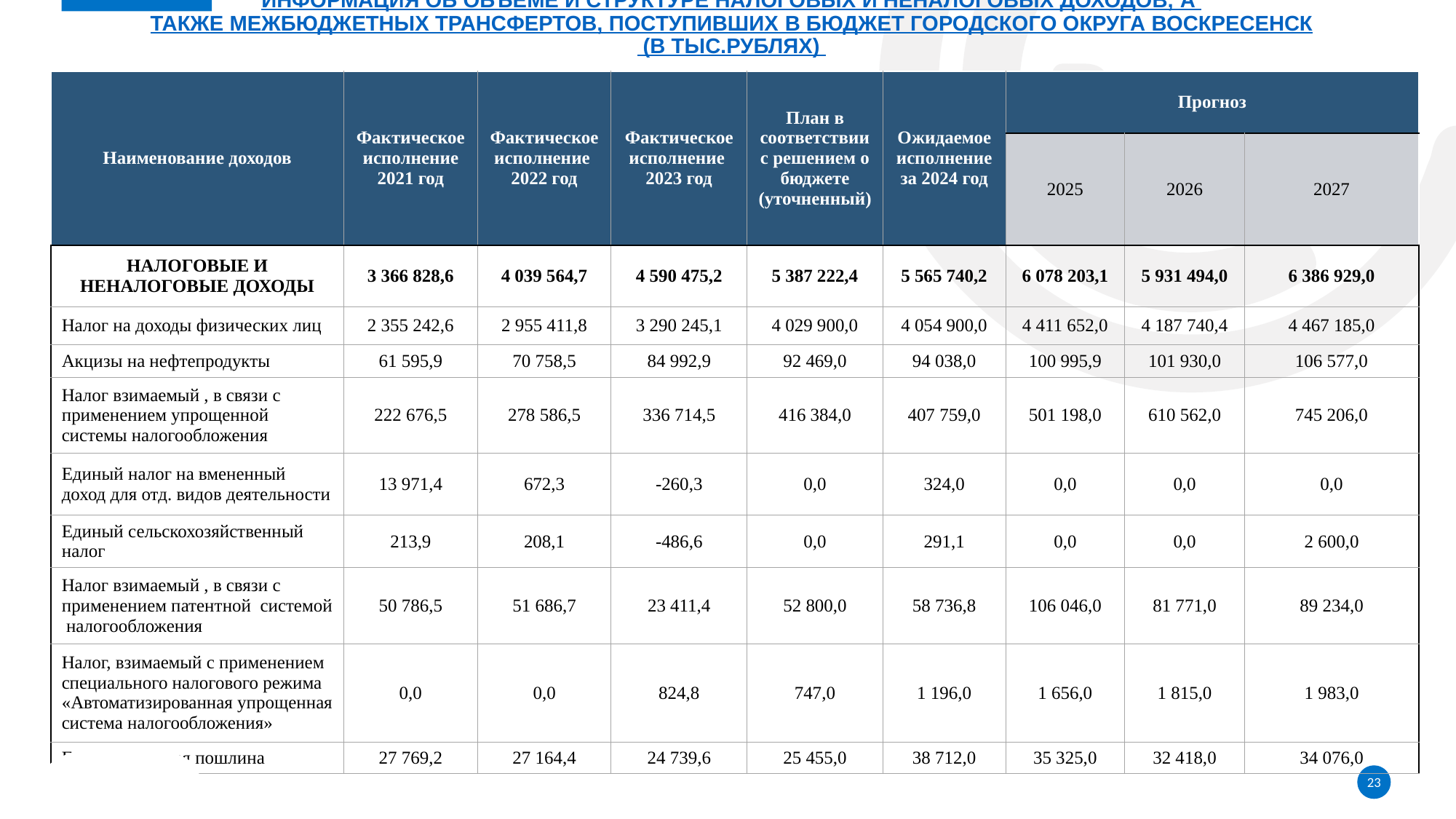

# Информация об объеме и структуре налоговых и неналоговых доходов, а также межбюджетных трансфертов, поступивших в бюджет городского округа воскресенск (в тыс.рублях)
| Наименование доходов | Фактическое исполнение 2021 год | Фактическое исполнение 2022 год | Фактическое исполнение 2023 год | План в соответствии с решением о бюджете (уточненный) | Ожидаемое исполнение за 2024 год | Прогноз |  |  |
| --- | --- | --- | --- | --- | --- | --- | --- | --- |
|  |  |  |  |  |  | 2025 | 2026 | 2027 |
| НАЛОГОВЫЕ И НЕНАЛОГОВЫЕ ДОХОДЫ | 3 366 828,6 | 4 039 564,7 | 4 590 475,2 | 5 387 222,4 | 5 565 740,2 | 6 078 203,1 | 5 931 494,0 | 6 386 929,0 |
| Налог на доходы физических лиц | 2 355 242,6 | 2 955 411,8 | 3 290 245,1 | 4 029 900,0 | 4 054 900,0 | 4 411 652,0 | 4 187 740,4 | 4 467 185,0 |
| Акцизы на нефтепродукты | 61 595,9 | 70 758,5 | 84 992,9 | 92 469,0 | 94 038,0 | 100 995,9 | 101 930,0 | 106 577,0 |
| Налог взимаемый , в связи с применением упрощенной системы налогообложения | 222 676,5 | 278 586,5 | 336 714,5 | 416 384,0 | 407 759,0 | 501 198,0 | 610 562,0 | 745 206,0 |
| Единый налог на вмененный доход для отд. видов деятельности | 13 971,4 | 672,3 | -260,3 | 0,0 | 324,0 | 0,0 | 0,0 | 0,0 |
| Единый сельскохозяйственный налог | 213,9 | 208,1 | -486,6 | 0,0 | 291,1 | 0,0 | 0,0 | 2 600,0 |
| Налог взимаемый , в связи с применением патентной системой налогообложения | 50 786,5 | 51 686,7 | 23 411,4 | 52 800,0 | 58 736,8 | 106 046,0 | 81 771,0 | 89 234,0 |
| Налог, взимаемый с применением специального налогового режима «Автоматизированная упрощенная система налогообложения» | 0,0 | 0,0 | 824,8 | 747,0 | 1 196,0 | 1 656,0 | 1 815,0 | 1 983,0 |
| Государственная пошлина | 27 769,2 | 27 164,4 | 24 739,6 | 25 455,0 | 38 712,0 | 35 325,0 | 32 418,0 | 34 076,0 |

23